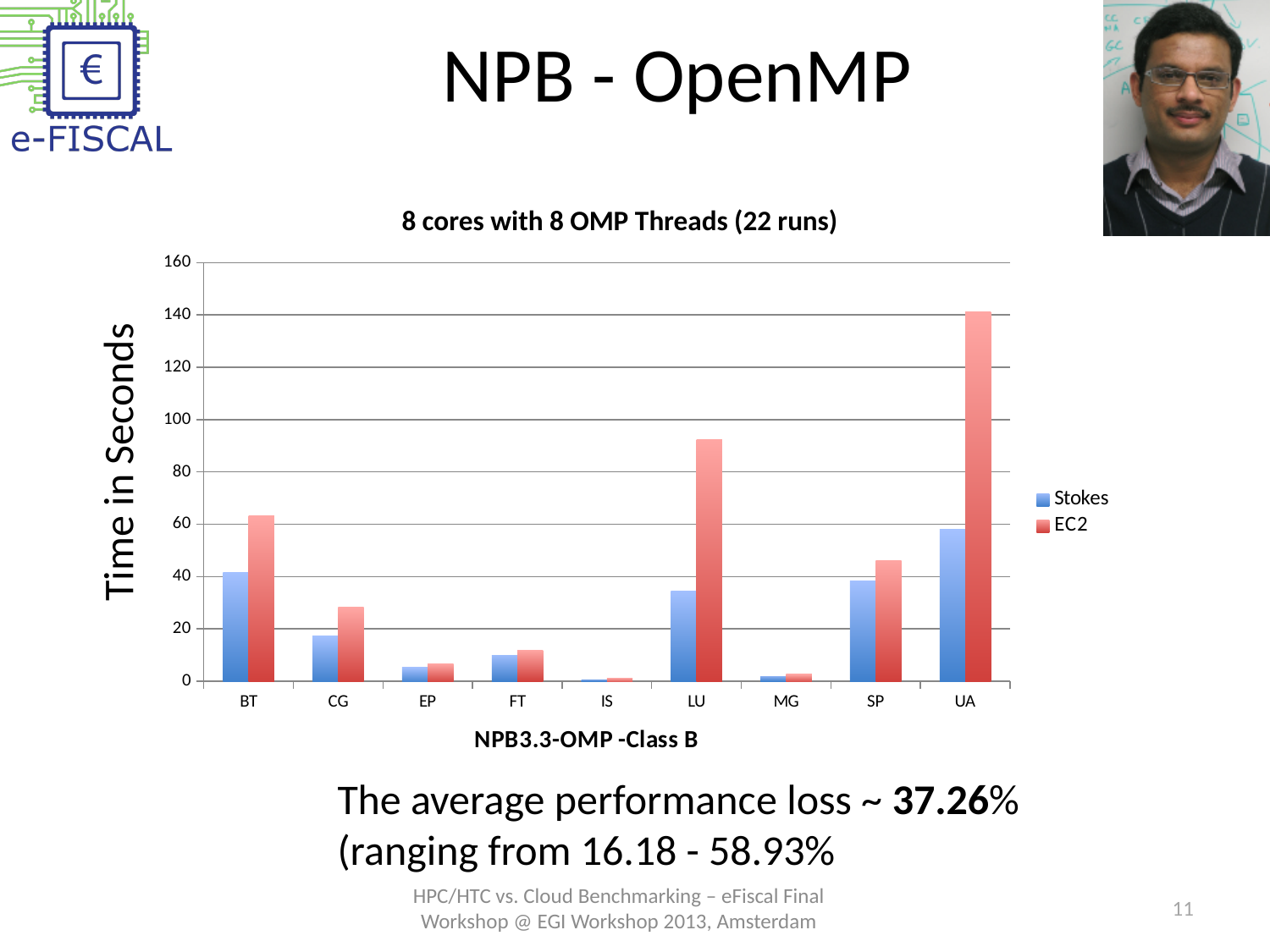

# NPB - OpenMP
8 cores with 8 OMP Threads (22 runs)

### Chart

| Category | Stokes | EC2 |
|---|---|---|
| BT | 41.425 | 63.234 |
| CG | 17.448 | 28.344 |
| EP | 5.408 | 6.693999999999995 |
| FT | 9.8118 | 11.706 |
| IS | 0.5518 | 1.0159 |
| LU | 34.541 | 92.213 |
| MG | 1.665 | 2.907 |
| SP | 38.235 | 46.122 |
| UA | 58.0327 | 141.2777 |
Time in Seconds
The average performance loss ~ 37.26% (ranging from 16.18 - 58.93%
HPC/HTC vs. Cloud Benchmarking – eFiscal Final Workshop @ EGI Workshop 2013, Amsterdam
11